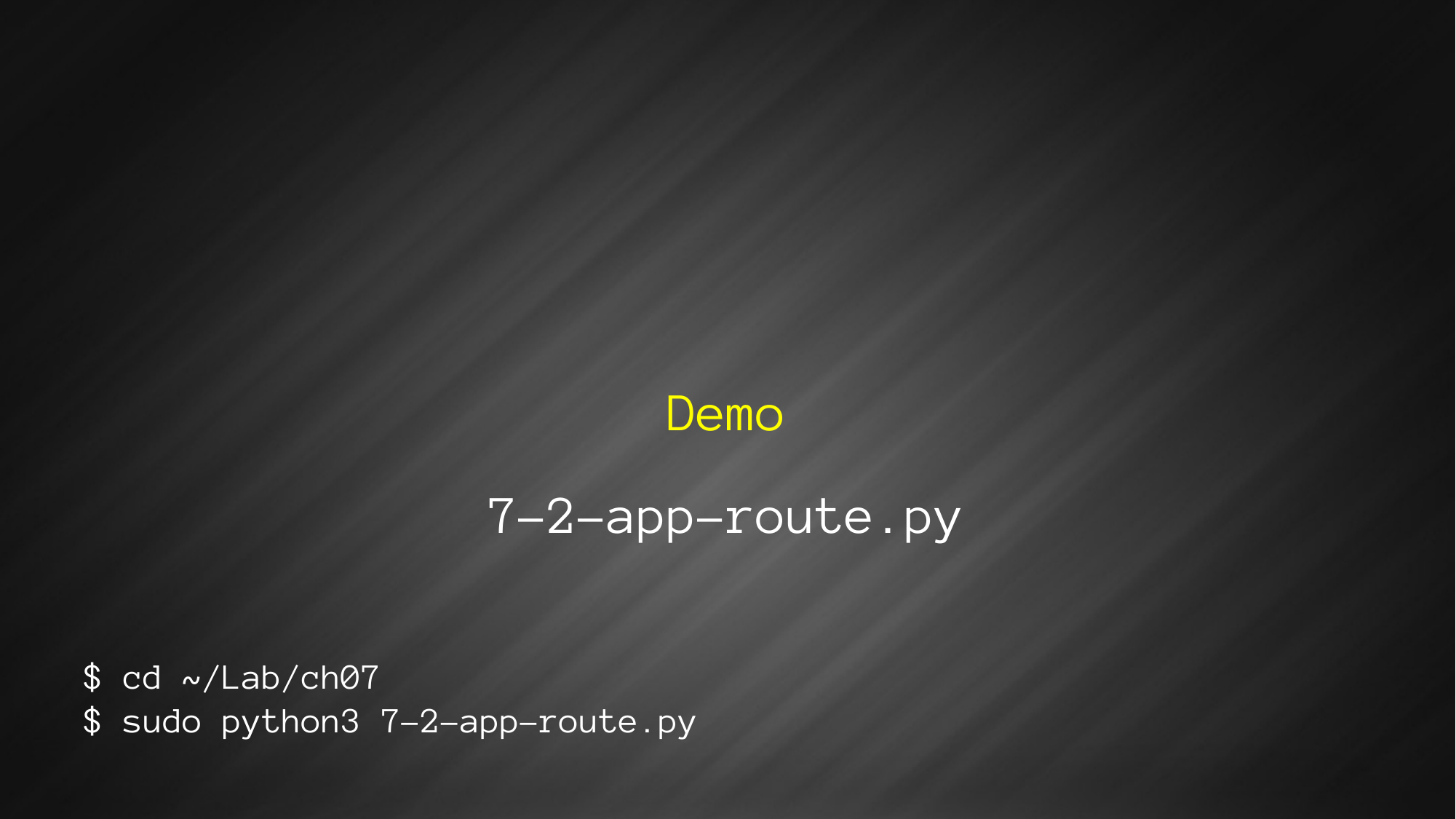

Demo
7-2-app-route.py
$ cd ~/Lab/ch07
$ sudo python3 7-2-app-route.py